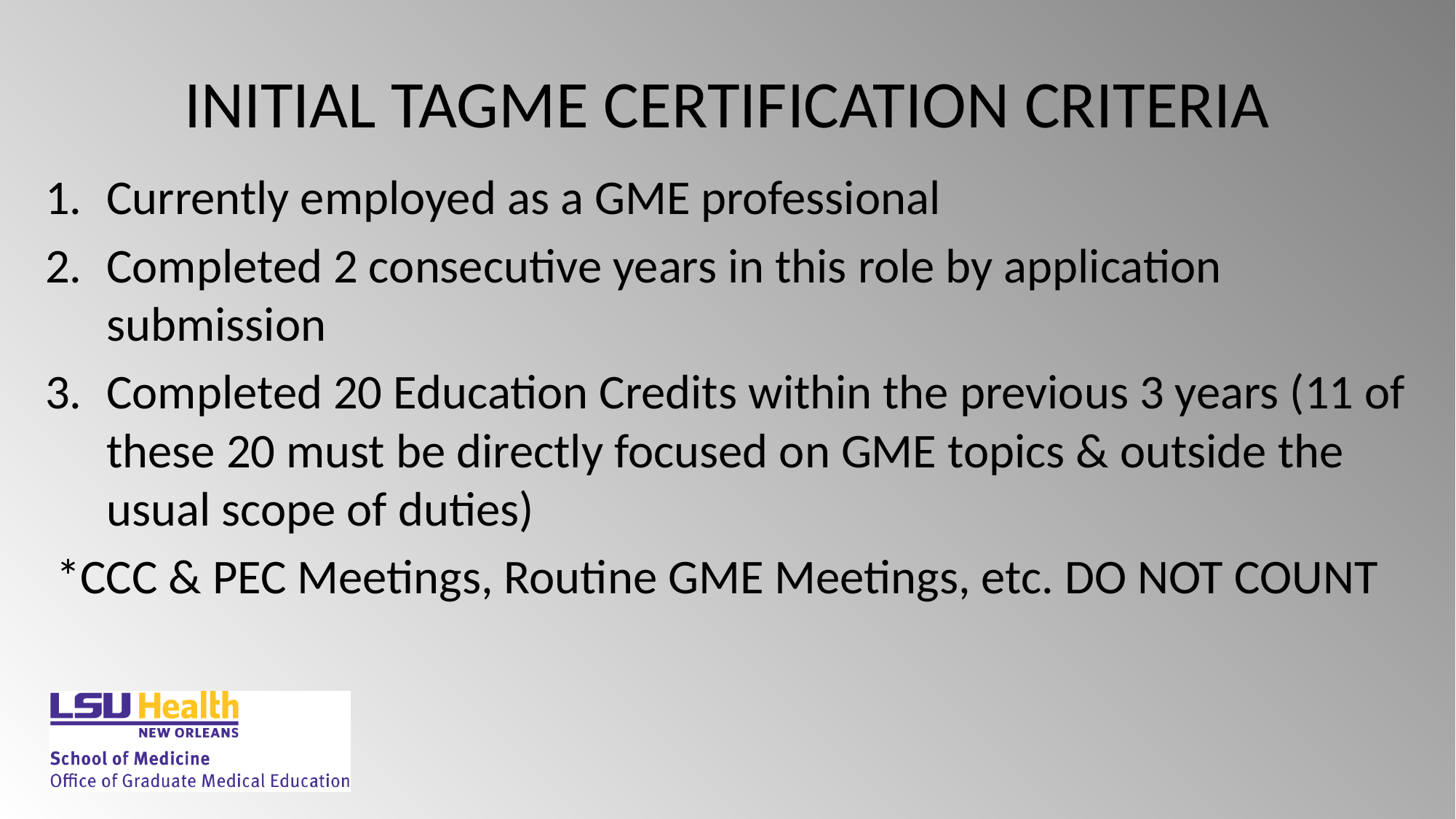

# INITIAL TAGME CERTIFICATION CRITERIA
Currently employed as a GME professional
Completed 2 consecutive years in this role by application submission
Completed 20 Education Credits within the previous 3 years (11 of these 20 must be directly focused on GME topics & outside the usual scope of duties)
 *CCC & PEC Meetings, Routine GME Meetings, etc. DO NOT COUNT